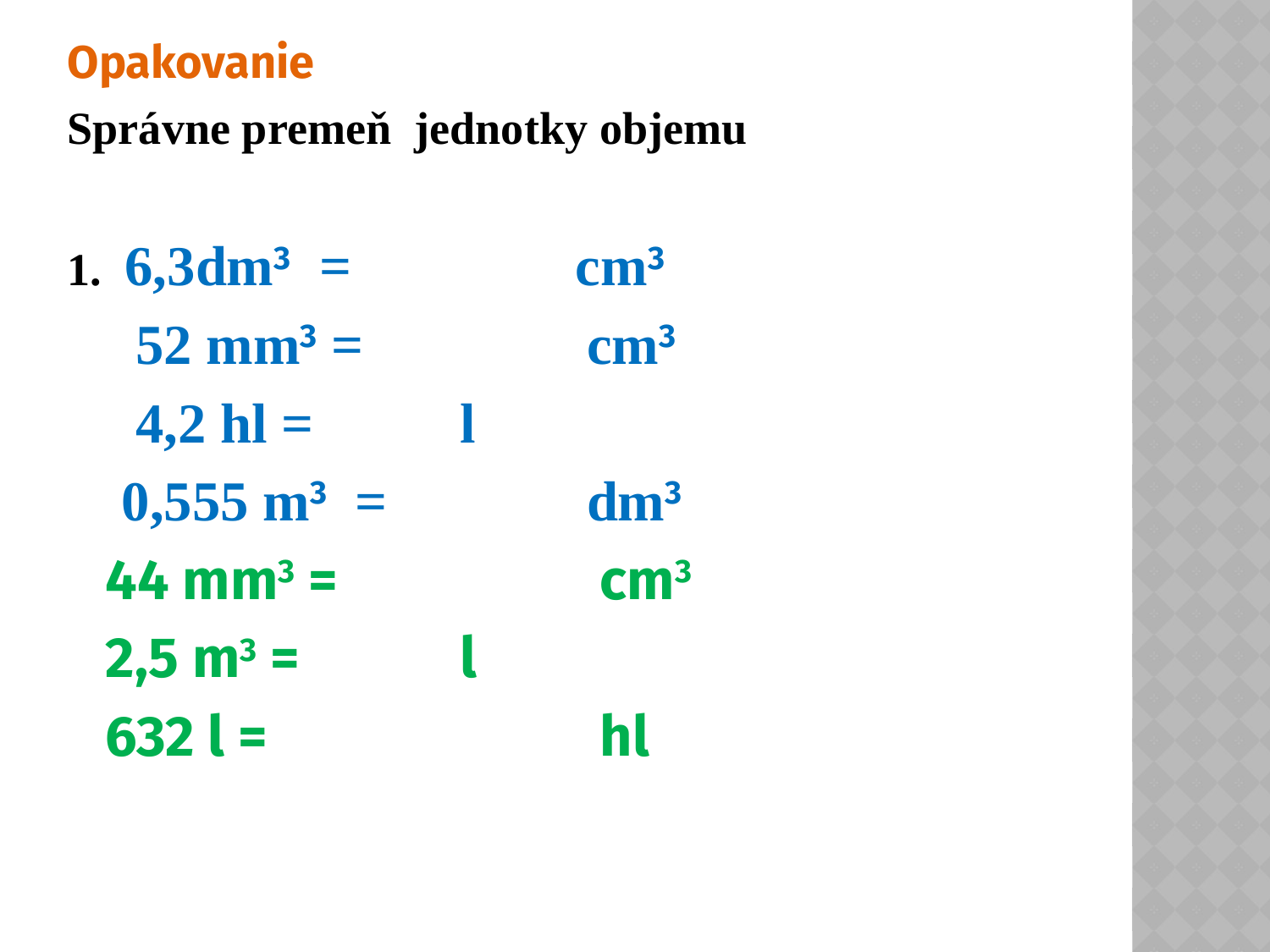

Opakovanie
Správne premeň  jednotky objemu

1.  6,3dm3  = 		cm3
    52 mm3 = 		cm3
    4,2 hl = 		l
   0,555 m3  = 		dm3
  44 mm3 =		 cm3
  2,5 m3 = 		l
  632 l =       	  	 hl